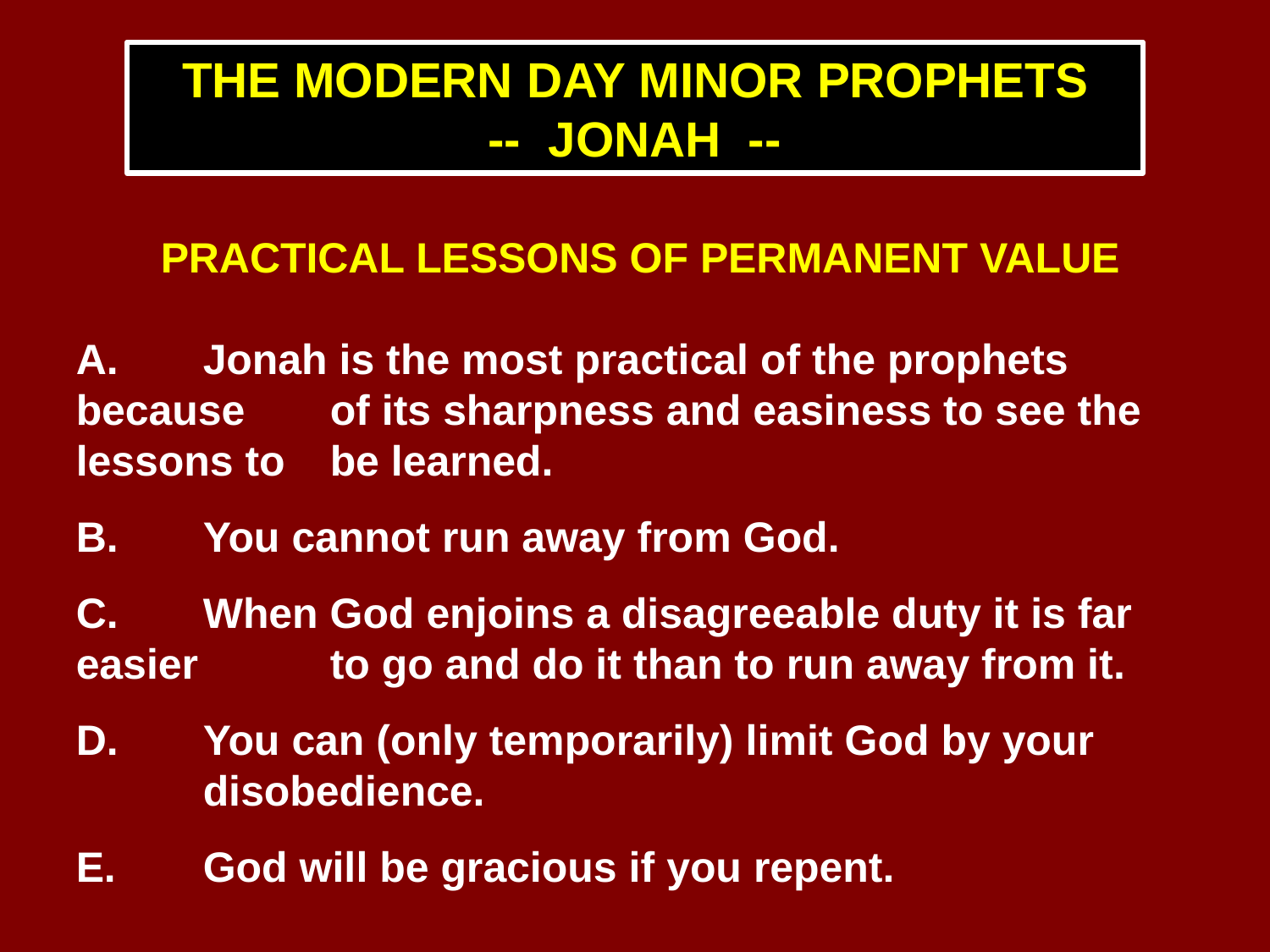

THE MODERN DAY MINOR PROPHETS
--  JONAH  --
PRACTICAL LESSONS OF PERMANENT VALUE

A.	Jonah is the most practical of the prophets because 	of its sharpness and easiness to see the lessons to 	be learned.

B.	You cannot run away from God.

C.	When God enjoins a disagreeable duty it is far easier 	to go and do it than to run away from it.

D.	You can (only temporarily) limit God by your 	disobedience.

E.	God will be gracious if you repent.